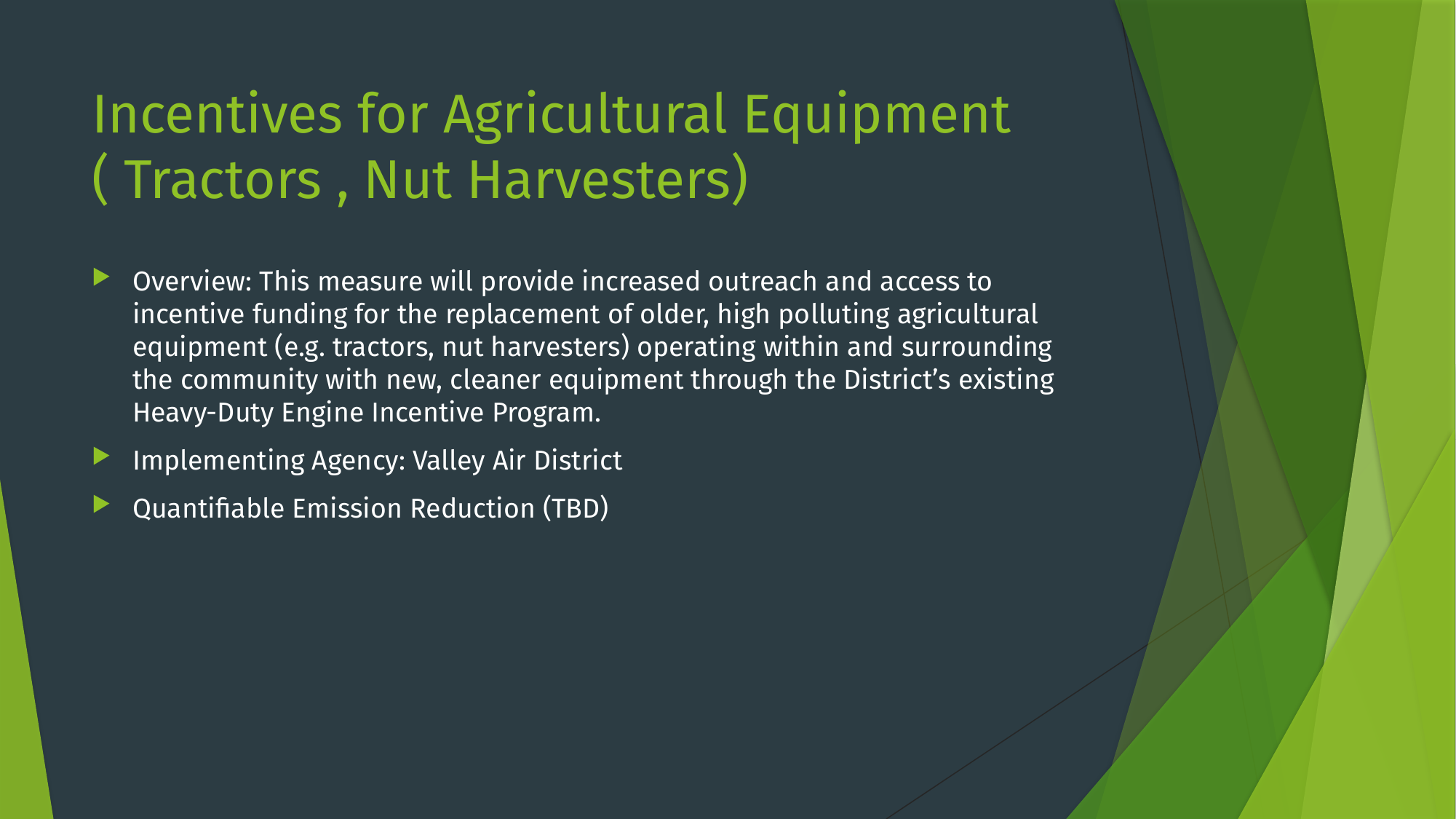

# Incentives for Agricultural Equipment ( Tractors , Nut Harvesters)
Overview: This measure will provide increased outreach and access to incentive funding for the replacement of older, high polluting agricultural equipment (e.g. tractors, nut harvesters) operating within and surrounding the community with new, cleaner equipment through the District’s existing Heavy-Duty Engine Incentive Program.
Implementing Agency: Valley Air District
Quantifiable Emission Reduction (TBD)